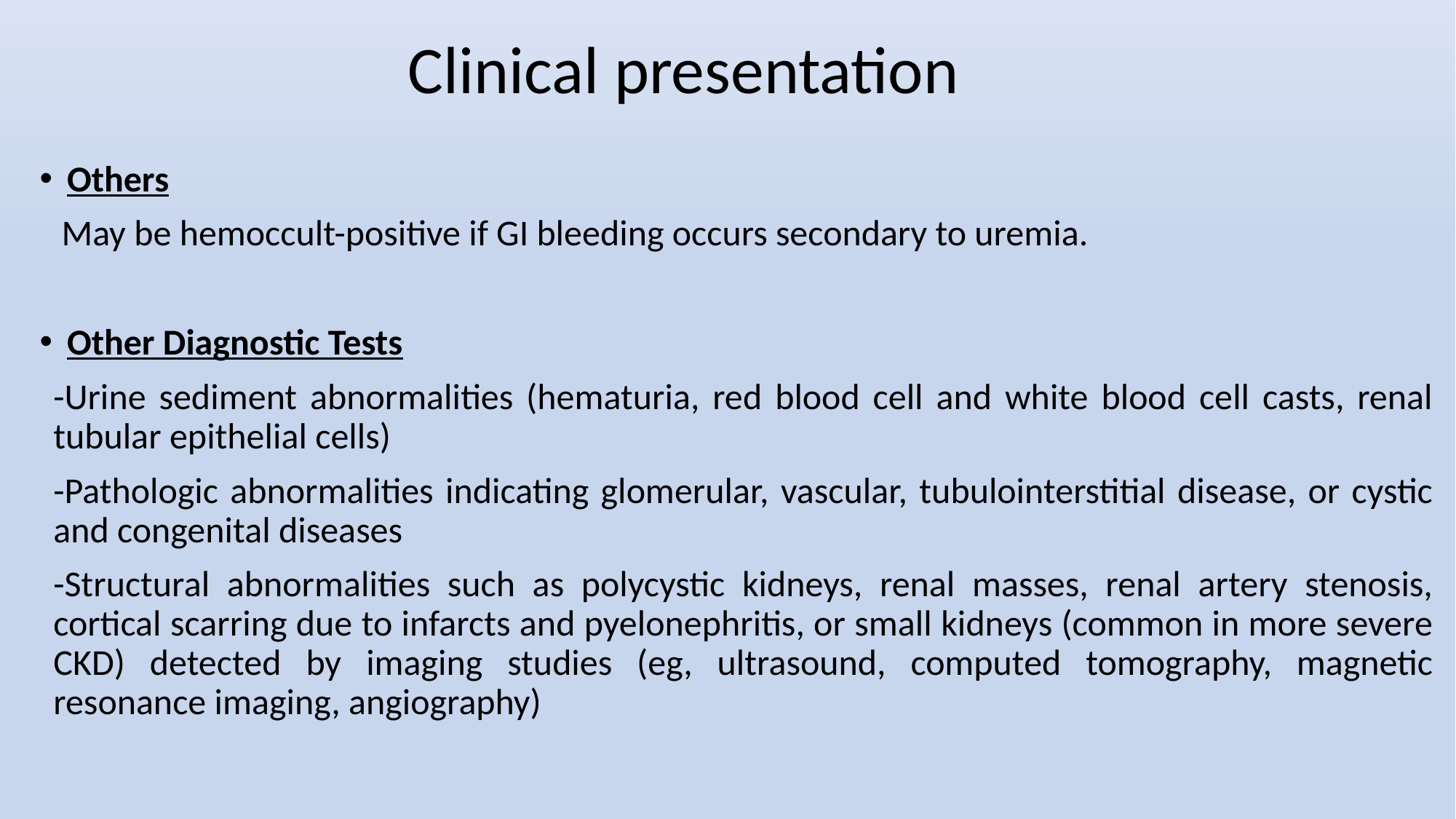

# Clinical presentation
Others
 May be hemoccult-positive if GI bleeding occurs secondary to uremia.

Other Diagnostic Tests
-Urine sediment abnormalities (hematuria, red blood cell and white blood cell casts, renal tubular epithelial cells)
-Pathologic abnormalities indicating glomerular, vascular, tubulointerstitial disease, or cystic and congenital diseases
-Structural abnormalities such as polycystic kidneys, renal masses, renal artery stenosis, cortical scarring due to infarcts and pyelonephritis, or small kidneys (common in more severe CKD) detected by imaging studies (eg, ultrasound, computed tomography, magnetic resonance imaging, angiography)